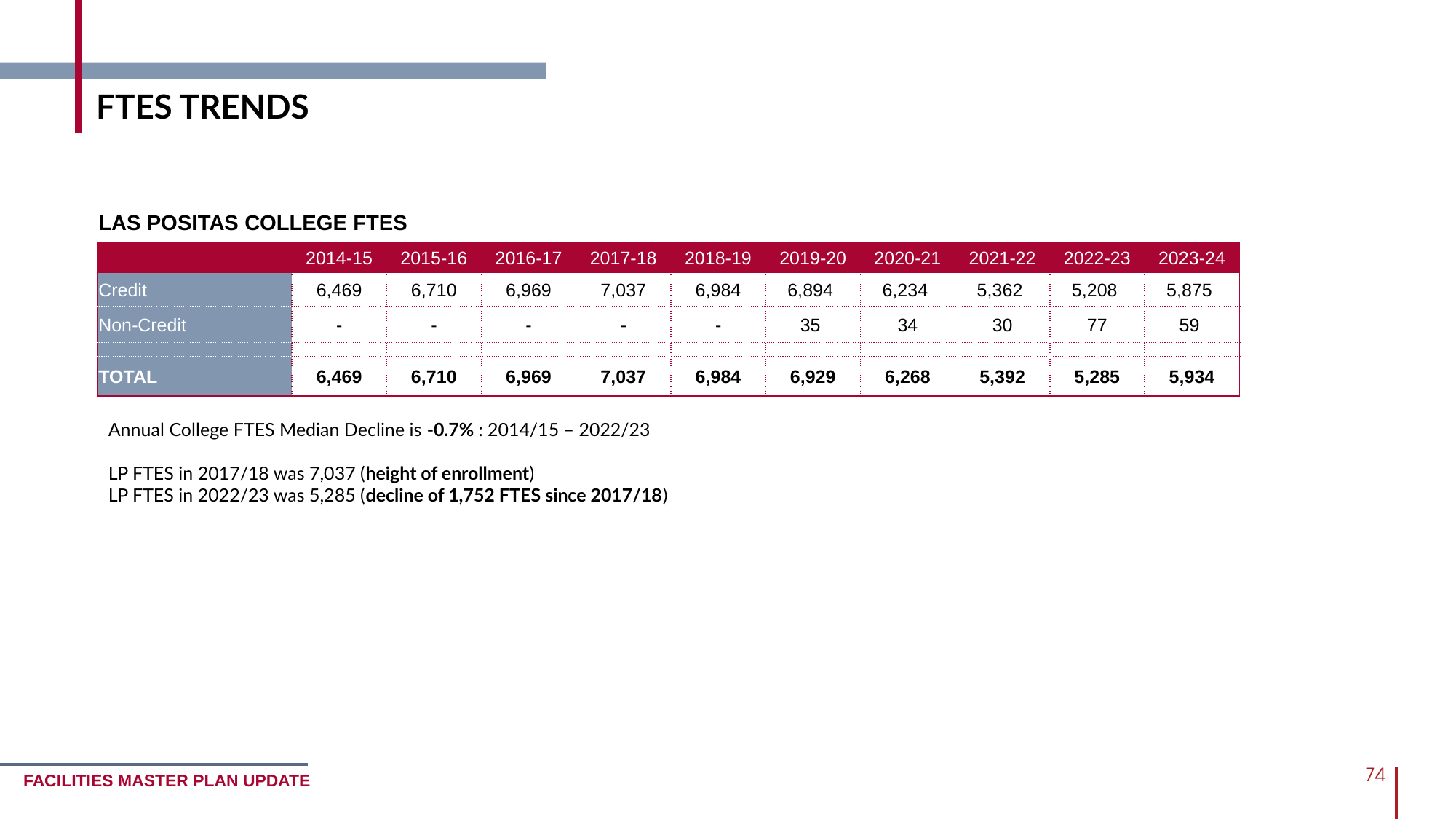

FTES TRENDS
| LAS POSITAS COLLEGE FTES |  |  |  |  |  |  |  |  |  |  |
| --- | --- | --- | --- | --- | --- | --- | --- | --- | --- | --- |
|  | 2014-15 | 2015-16 | 2016-17 | 2017-18 | 2018-19 | 2019-20 | 2020-21 | 2021-22 | 2022-23 | 2023-24 |
| Credit | 6,469 | 6,710 | 6,969 | 7,037 | 6,984 | 6,894 | 6,234 | 5,362 | 5,208 | 5,875 |
| Non-Credit | - | - | - | - | - | 35 | 34 | 30 | 77 | 59 |
|  |  |  |  |  |  |  |  |  |  |  |
| TOTAL | 6,469 | 6,710 | 6,969 | 7,037 | 6,984 | 6,929 | 6,268 | 5,392 | 5,285 | 5,934 |
Annual College FTES Median Decline is -0.7% : 2014/15 – 2022/23
LP FTES in 2017/18 was 7,037 (height of enrollment)
LP FTES in 2022/23 was 5,285 (decline of 1,752 FTES since 2017/18)
74
FACILITIES MASTER PLAN UPDATE